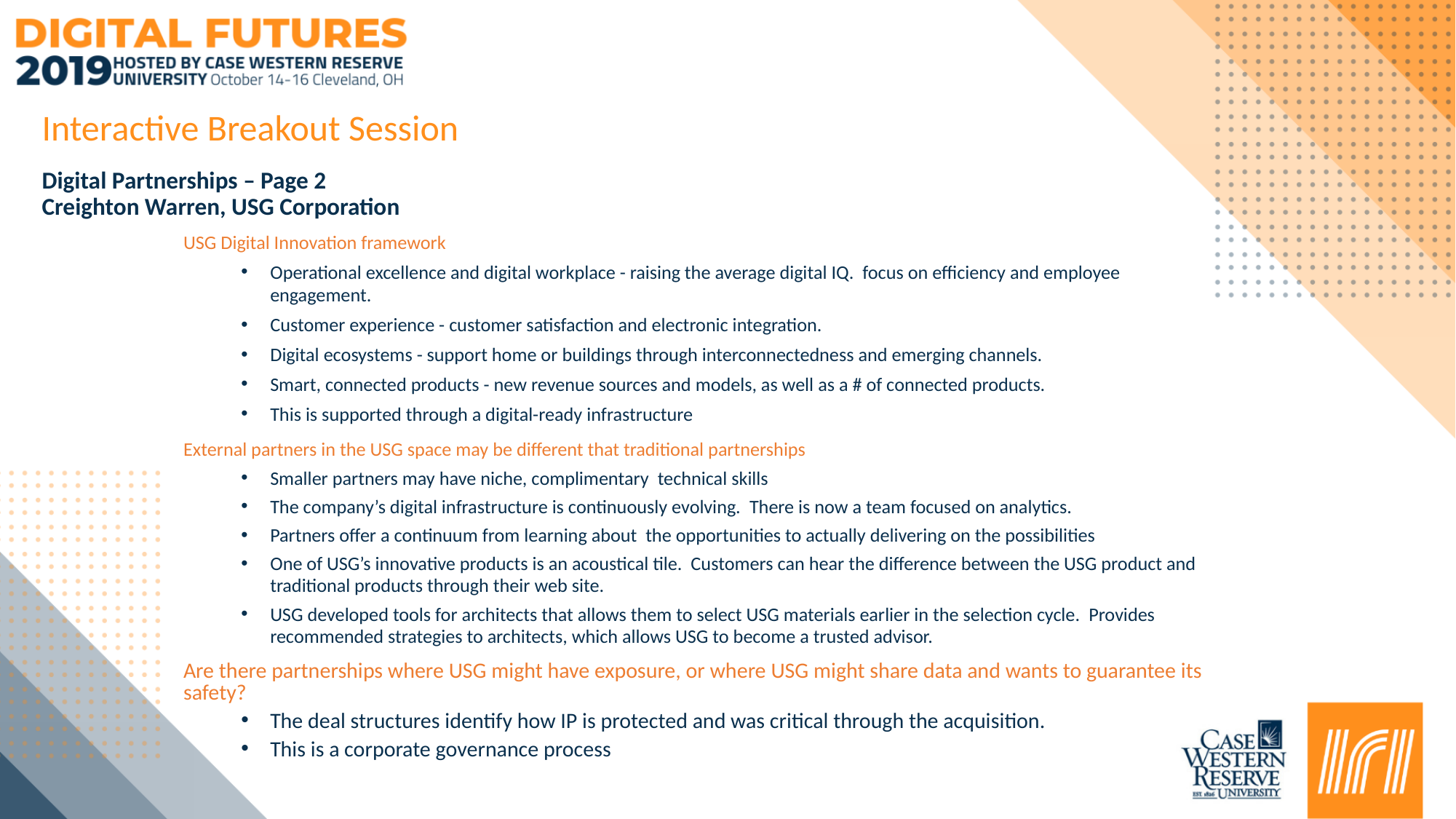

# Interactive Breakout Session
Digital Partnerships – Page 2
Creighton Warren, USG Corporation

USG Digital Innovation framework
Operational excellence and digital workplace - raising the average digital IQ.  focus on efficiency and employee engagement.
Customer experience - customer satisfaction and electronic integration.
Digital ecosystems - support home or buildings through interconnectedness and emerging channels.
Smart, connected products - new revenue sources and models, as well as a # of connected products.
This is supported through a digital-ready infrastructure
External partners in the USG space may be different that traditional partnerships
Smaller partners may have niche, complimentary  technical skills
The company’s digital infrastructure is continuously evolving.  There is now a team focused on analytics.
Partners offer a continuum from learning about  the opportunities to actually delivering on the possibilities
One of USG’s innovative products is an acoustical tile.  Customers can hear the difference between the USG product and traditional products through their web site.
USG developed tools for architects that allows them to select USG materials earlier in the selection cycle.  Provides recommended strategies to architects, which allows USG to become a trusted advisor.
Are there partnerships where USG might have exposure, or where USG might share data and wants to guarantee its safety?
The deal structures identify how IP is protected and was critical through the acquisition.
This is a corporate governance process